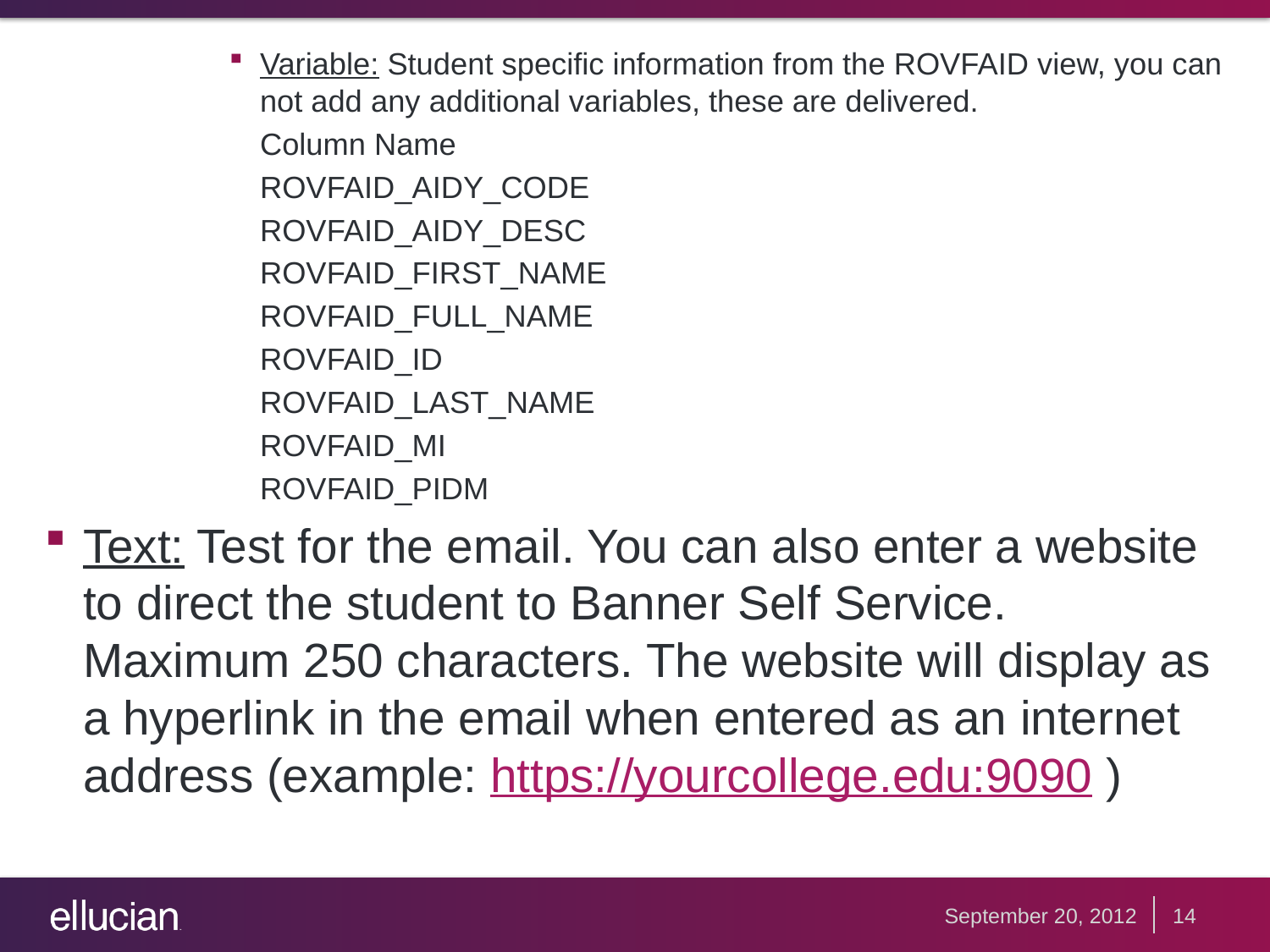

Variable: Student specific information from the ROVFAID view, you can not add any additional variables, these are delivered.
		Column Name
		ROVFAID_AIDY_CODE
		ROVFAID_AIDY_DESC
		ROVFAID_FIRST_NAME
		ROVFAID_FULL_NAME
		ROVFAID_ID
		ROVFAID_LAST_NAME
		ROVFAID_MI
		ROVFAID_PIDM
Text: Test for the email. You can also enter a website to direct the student to Banner Self Service.  Maximum 250 characters. The website will display as a hyperlink in the email when entered as an internet address (example: https://yourcollege.edu:9090 )

September 20, 2012
14